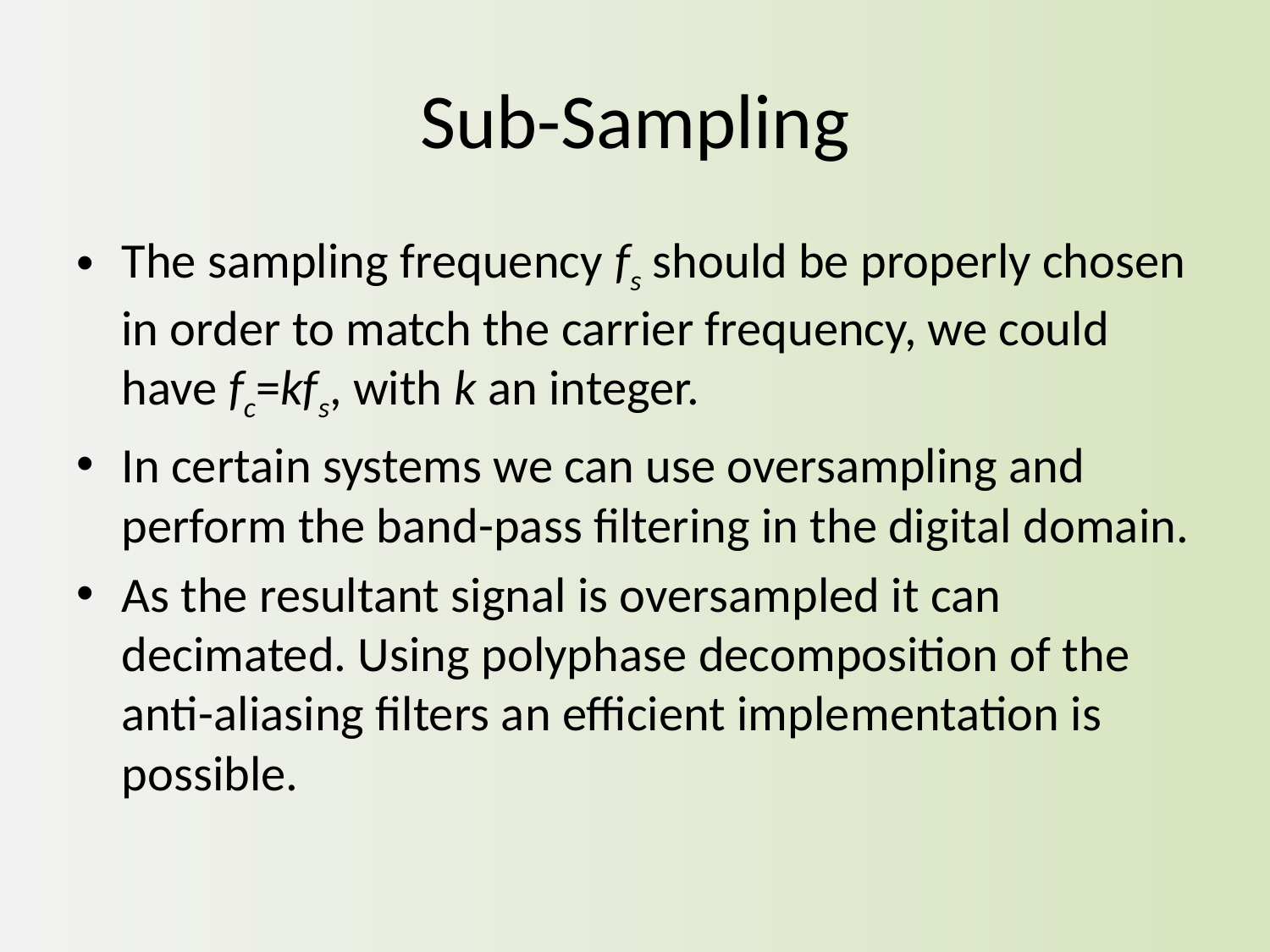

# Sub-Sampling
The sampling frequency fs should be properly chosen in order to match the carrier frequency, we could have fc=kfs, with k an integer.
In certain systems we can use oversampling and perform the band-pass filtering in the digital domain.
As the resultant signal is oversampled it can decimated. Using polyphase decomposition of the anti-aliasing filters an efficient implementation is possible.